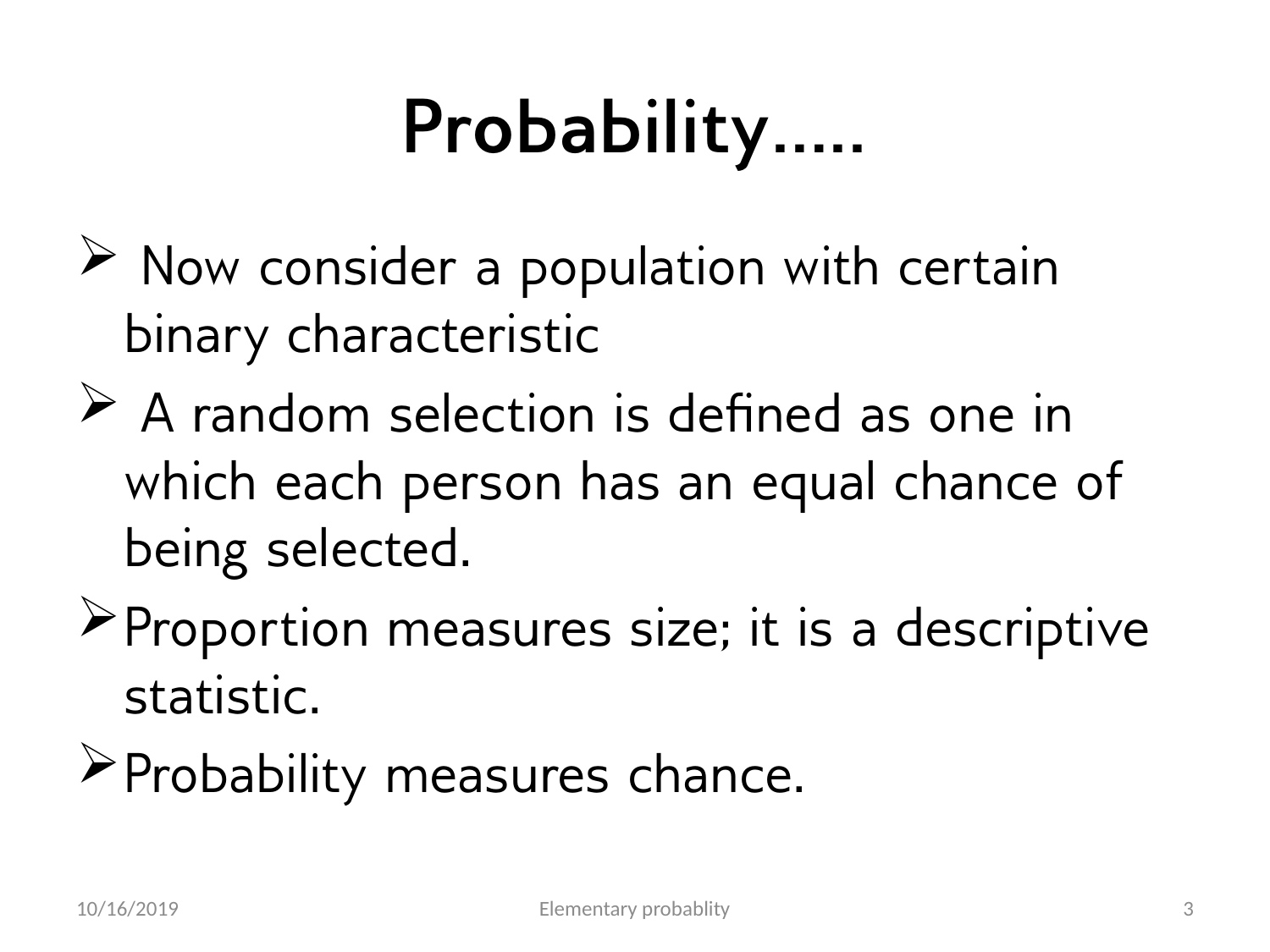

# Probability…..
 Now consider a population with certain binary characteristic
 A random selection is defined as one in which each person has an equal chance of being selected.
Proportion measures size; it is a descriptive statistic.
Probability measures chance.
10/16/2019
Elementary probablity
3